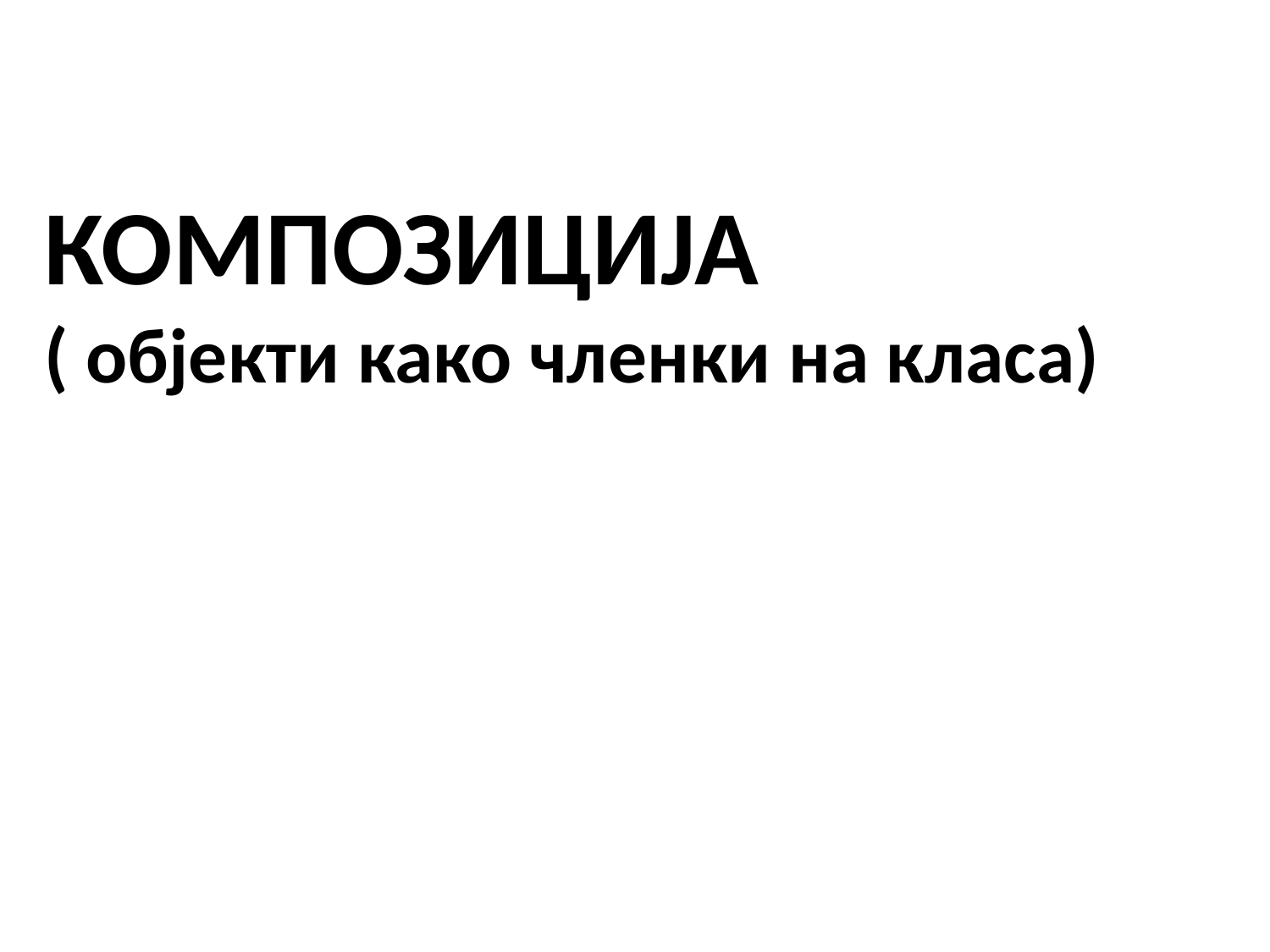

# КОМПОЗИЦИЈА ( објекти како членки на класа)